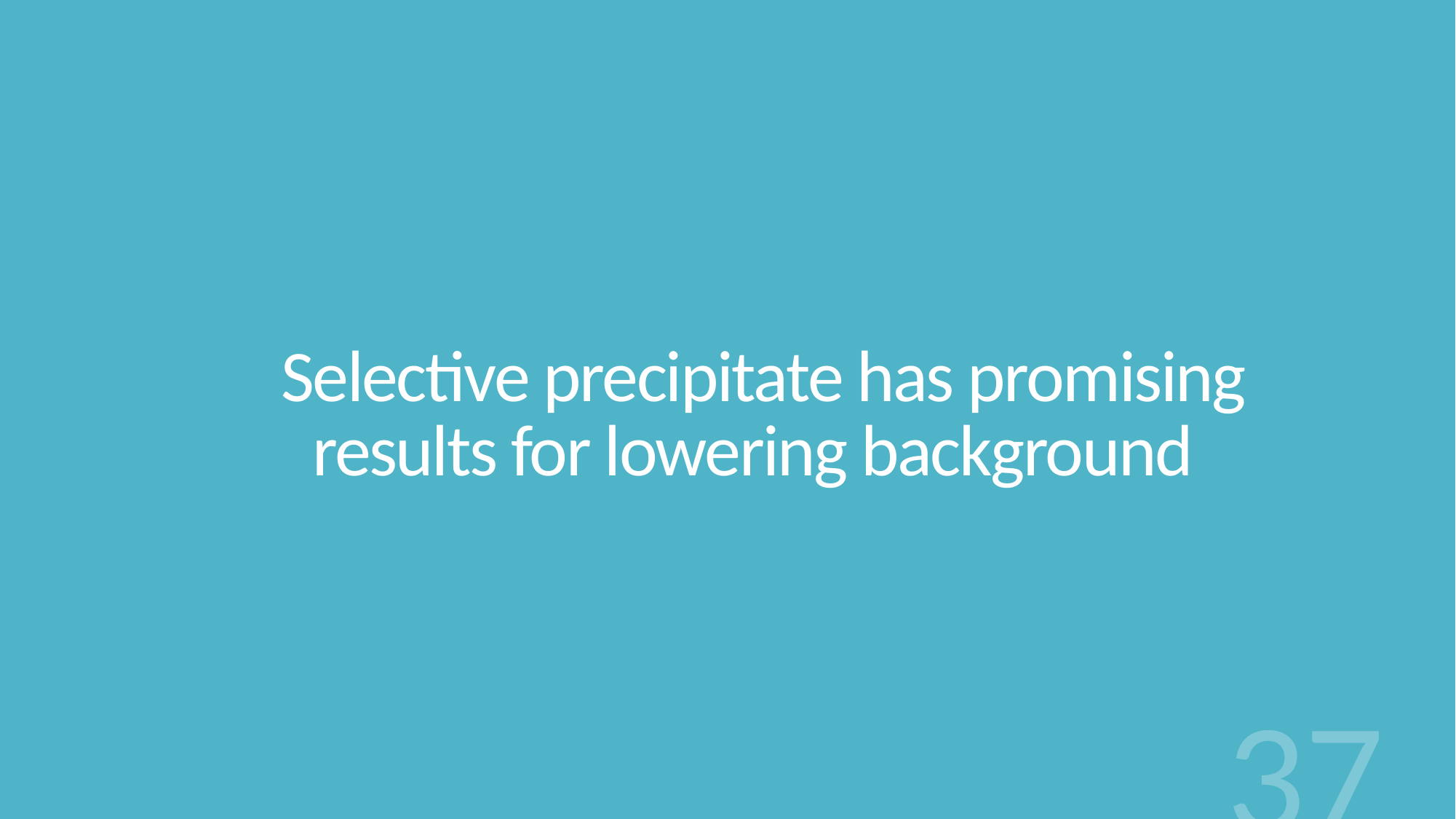

# Selective precipitate has promising results for lowering background
37